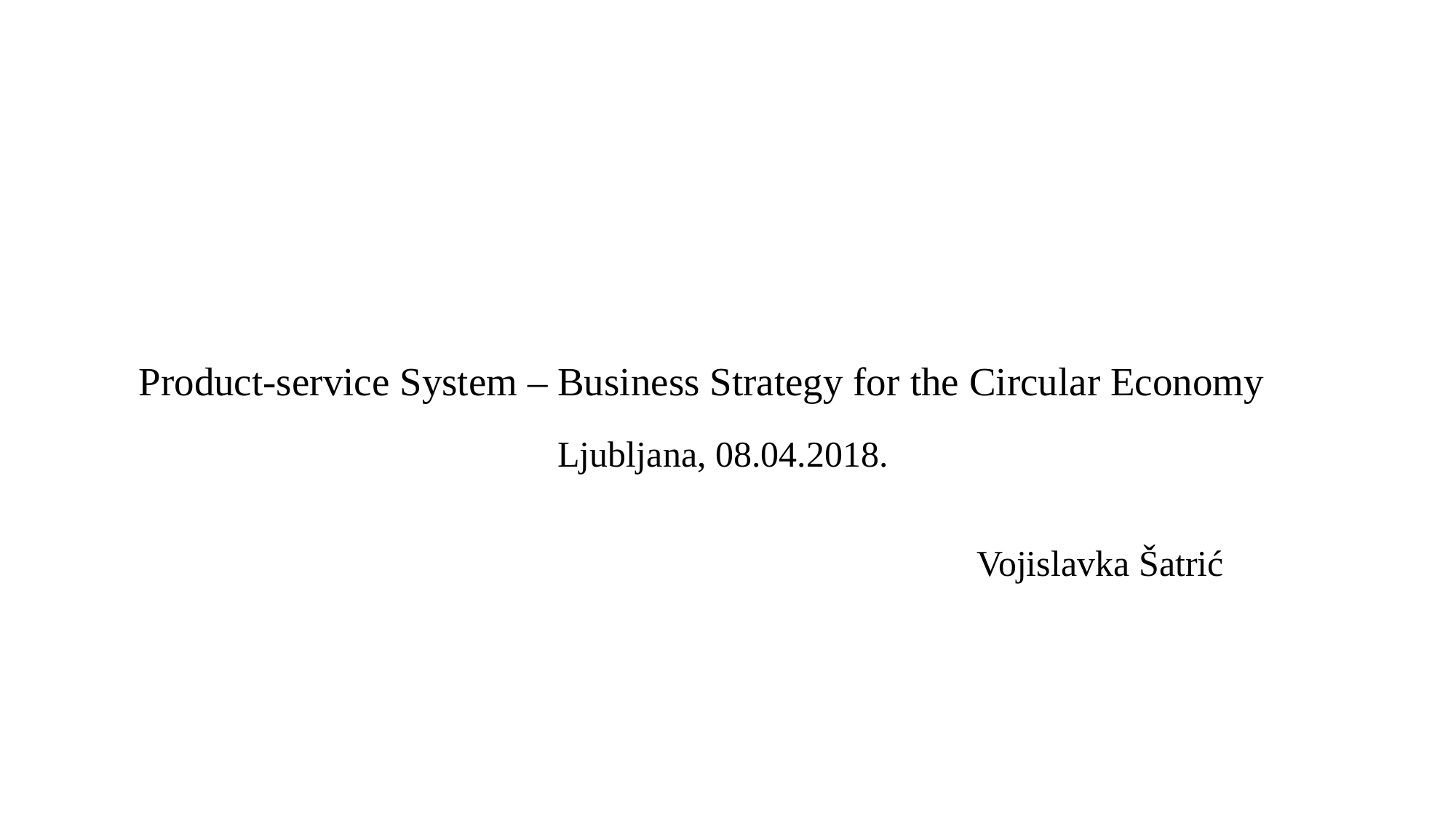

# Product-service System – Business Strategy for the Circular Economy
Ljubljana, 08.04.2018.

                                                                                  Vojislavka Šatrić